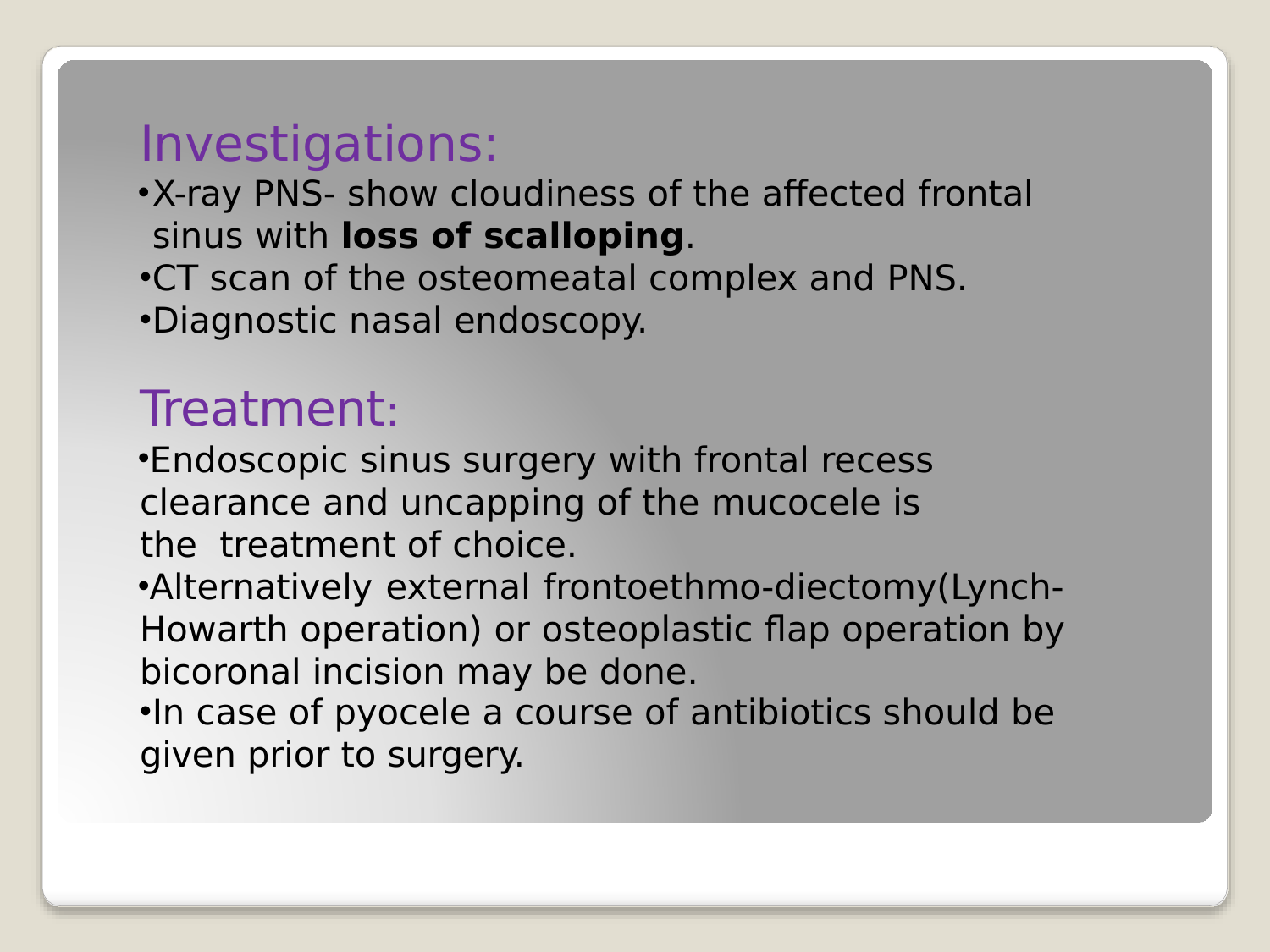

# Investigations:
X-ray PNS- show cloudiness of the affected frontal  sinus with loss of scalloping.
CT scan of the osteomeatal complex and PNS.
Diagnostic nasal endoscopy.
Treatment:
Endoscopic sinus surgery with frontal recess  clearance and uncapping of the mucocele is the  treatment of choice.
Alternatively external frontoethmo-diectomy(Lynch-  Howarth operation) or osteoplastic flap operation by  bicoronal incision may be done.
In case of pyocele a course of antibiotics should be
given prior to surgery.